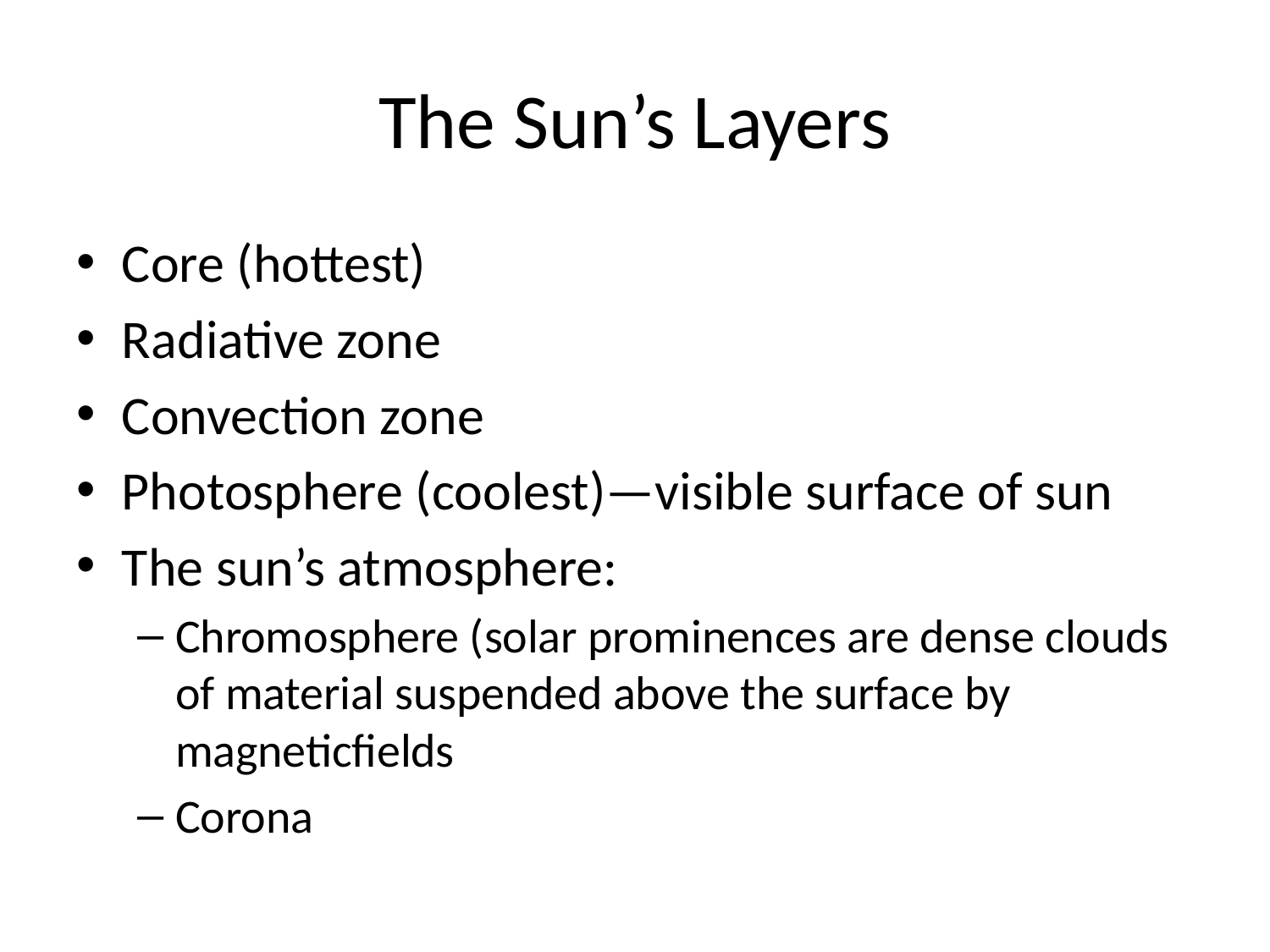

# The Sun’s Layers
Core (hottest)
Radiative zone
Convection zone
Photosphere (coolest)—visible surface of sun
The sun’s atmosphere:
Chromosphere (solar prominences are dense clouds of material suspended above the surface by magneticfields
Corona